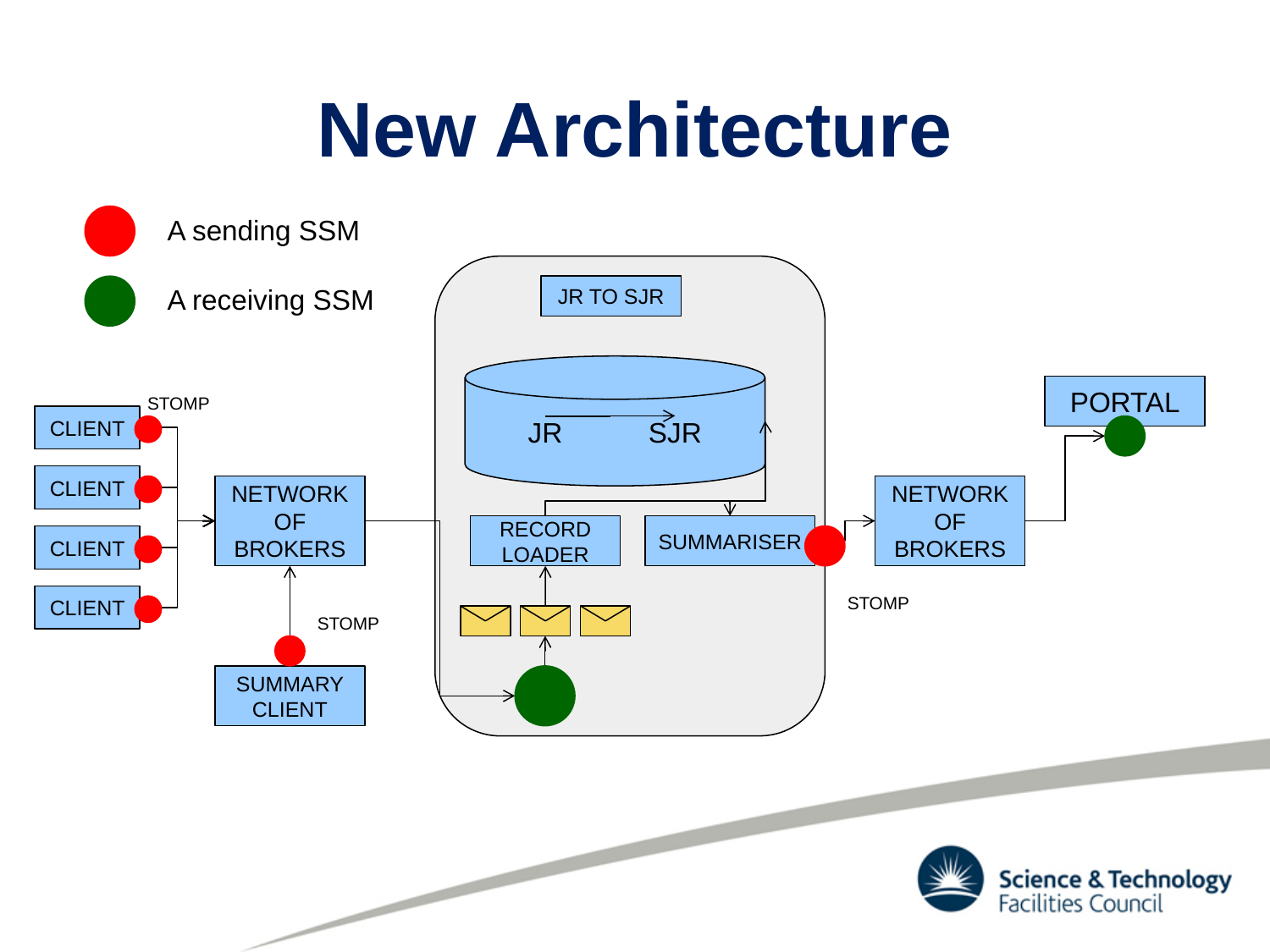

# New Architecture

A sending SSM

A receiving SSM
JR TO SJR
JR           SJR
PORTAL
STOMP
CLIENT

CLIENT

NETWORK OF BROKERS
NETWORK OF BROKERS
RECORD LOADER
SUMMARISER
CLIENT

CLIENT
STOMP

STOMP

SUMMARY CLIENT